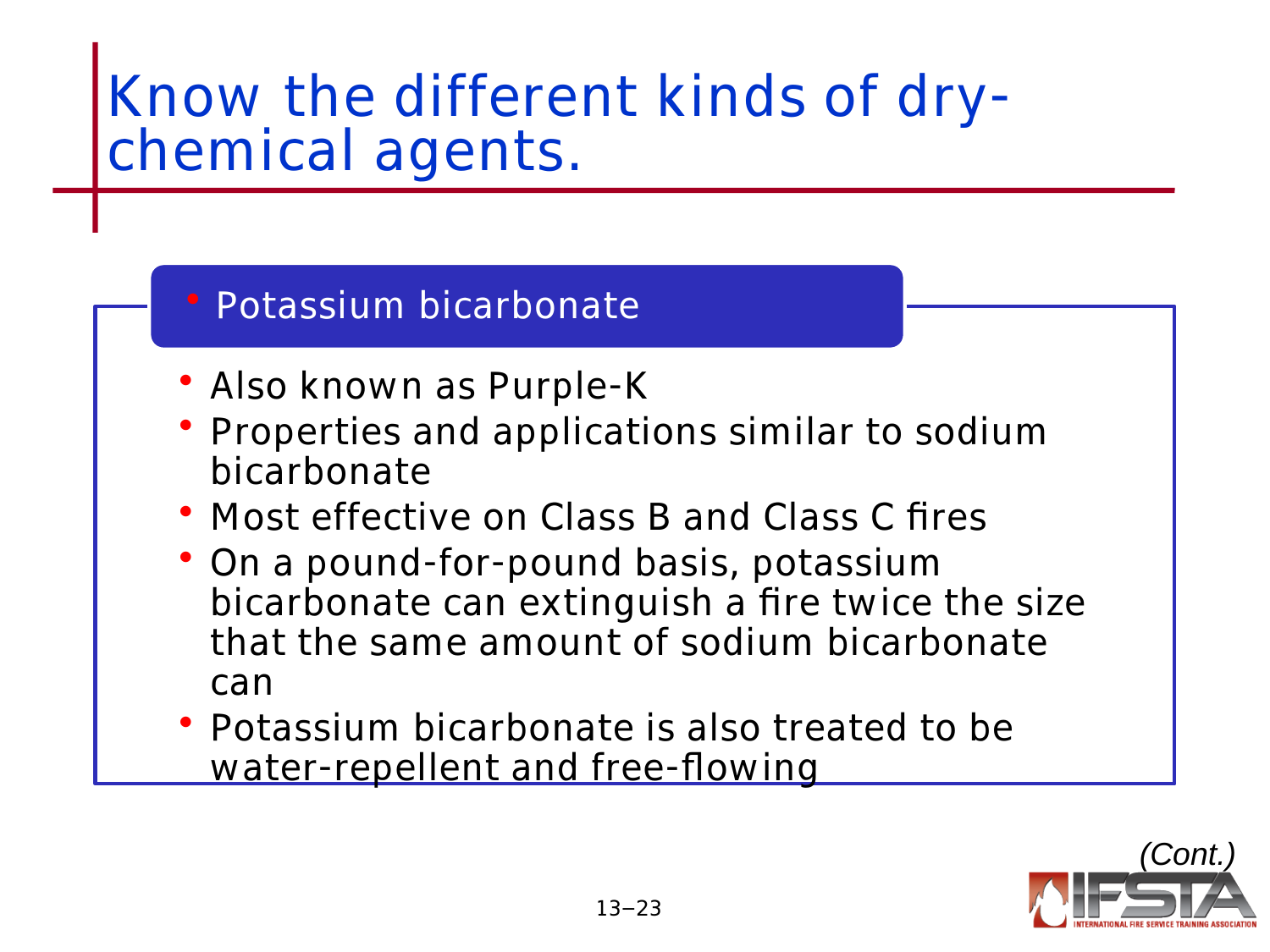

# Know the different kinds of dry-chemical agents.
Also known as Purple-K
Properties and applications similar to sodium bicarbonate
Most effective on Class B and Class C fires
On a pound-for-pound basis, potassium bicarbonate can extinguish a fire twice the size that the same amount of sodium bicarbonate can
Potassium bicarbonate is also treated to be water-repellent and free-flowing
Potassium bicarbonate
(Cont.)
13–23